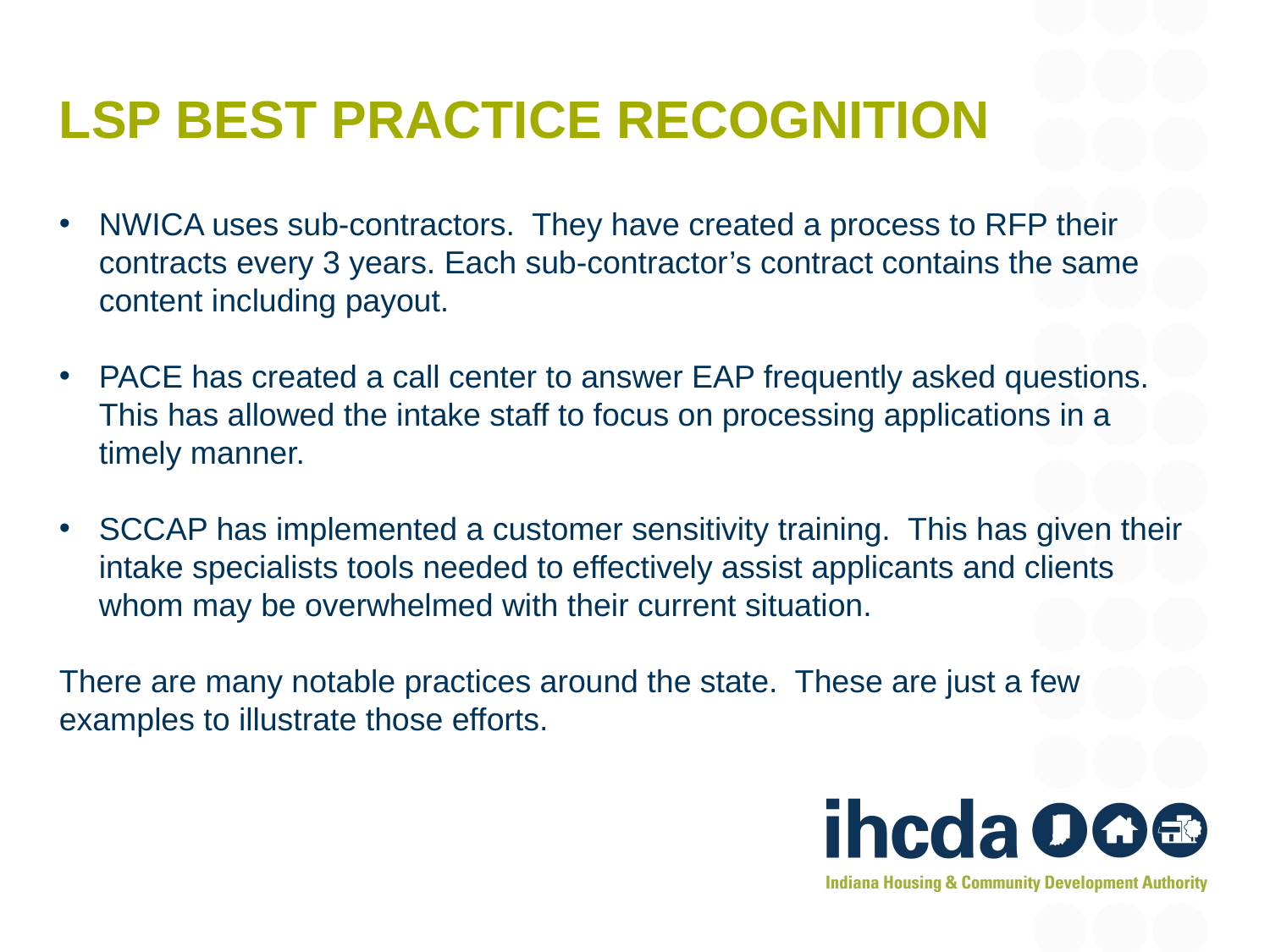

# LSP Best Practice Recognition
NWICA uses sub-contractors.  They have created a process to RFP their contracts every 3 years. Each sub-contractor’s contract contains the same content including payout.

PACE has created a call center to answer EAP frequently asked questions.  This has allowed the intake staff to focus on processing applications in a timely manner.

SCCAP has implemented a customer sensitivity training.  This has given their intake specialists tools needed to effectively assist applicants and clients whom may be overwhelmed with their current situation.

There are many notable practices around the state.  These are just a few examples to illustrate those efforts.